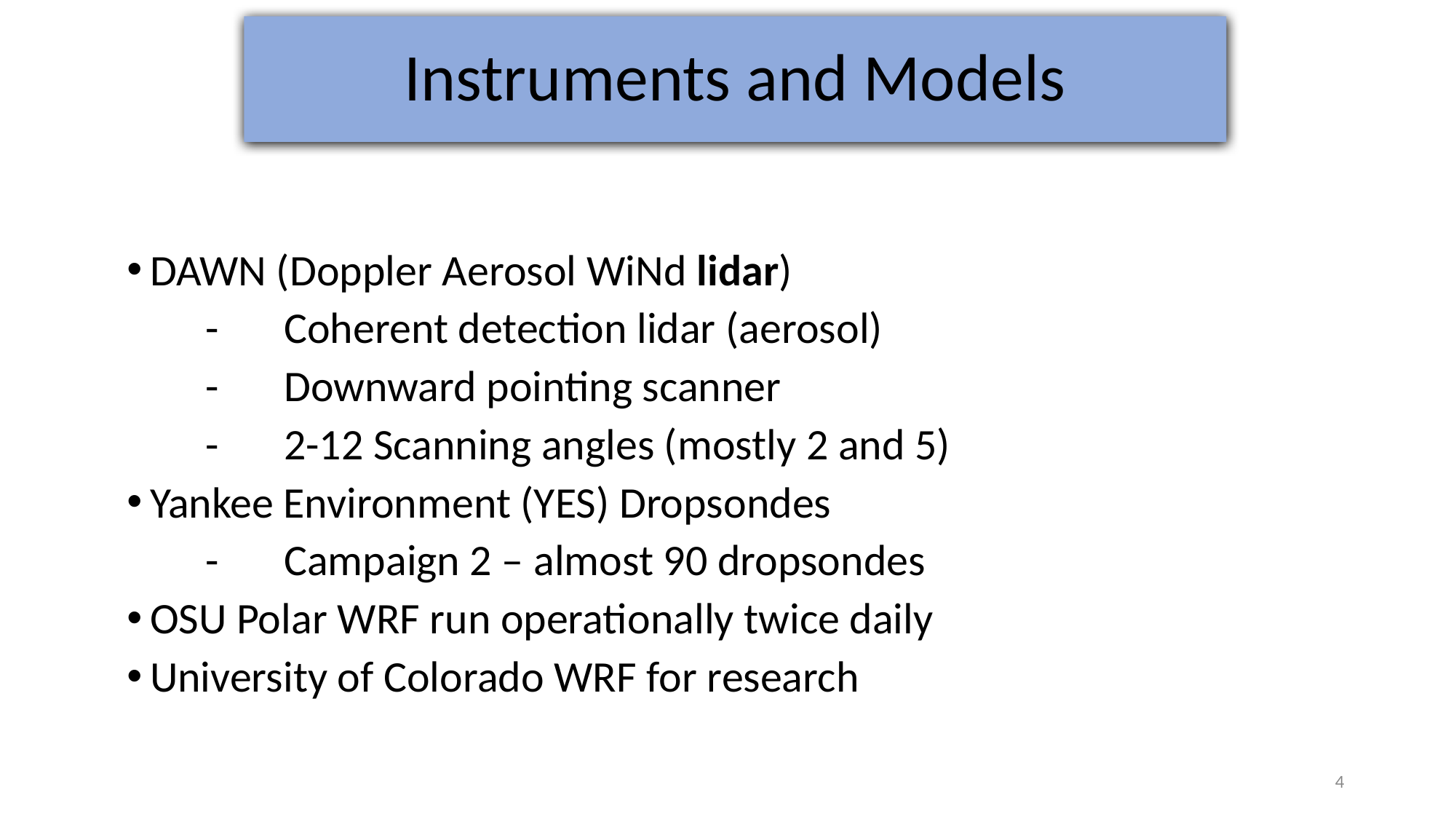

# Instruments and Models
DAWN (Doppler Aerosol WiNd lidar)
	- 	Coherent detection lidar (aerosol)
	- 	Downward pointing scanner
	-	2-12 Scanning angles (mostly 2 and 5)
Yankee Environment (YES) Dropsondes
	-	Campaign 2 – almost 90 dropsondes
OSU Polar WRF run operationally twice daily
University of Colorado WRF for research

4